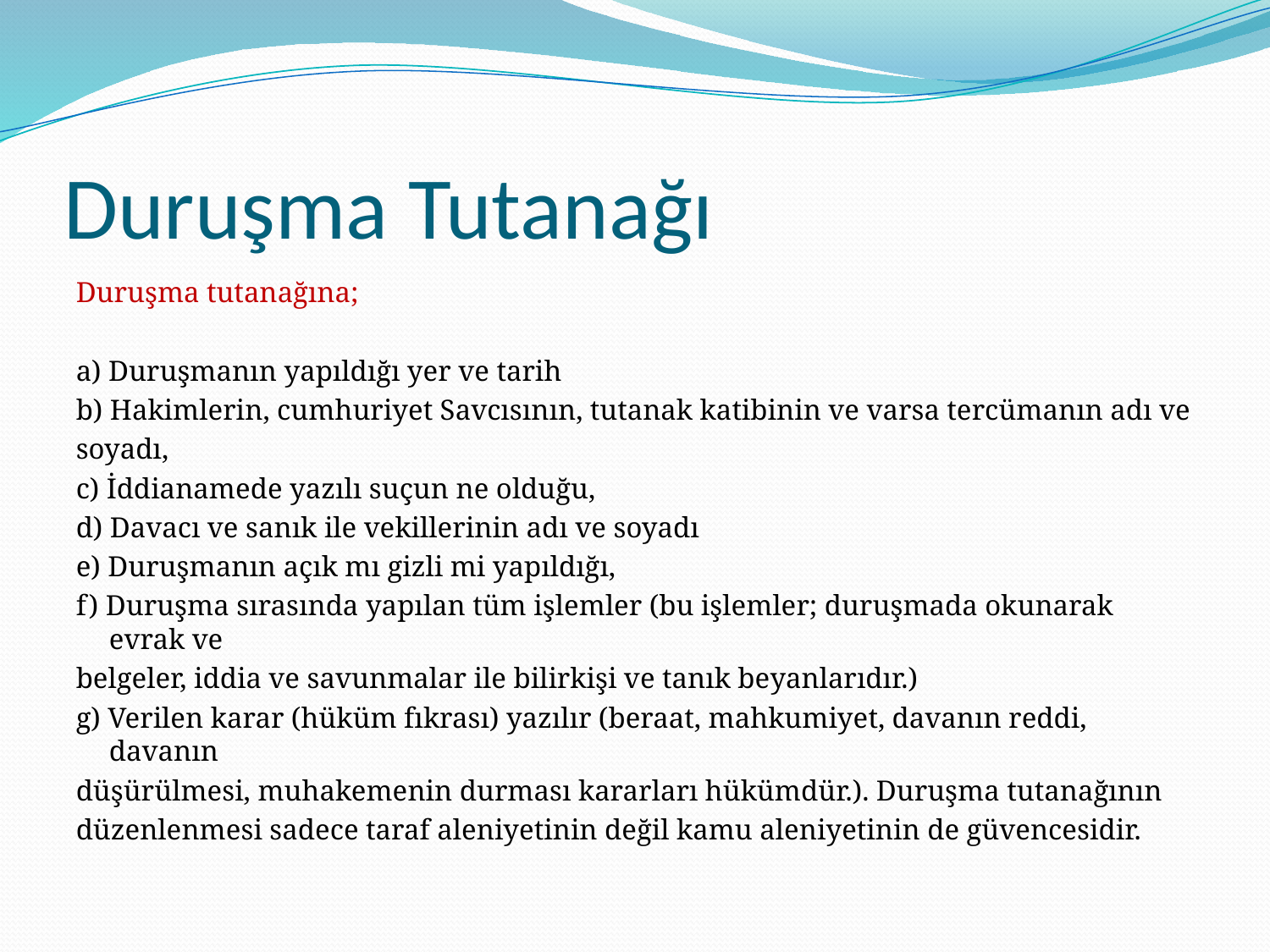

# Duruşma Tutanağı
Duruşma tutanağına;

a) Duruşmanın yapıldığı yer ve tarih
b) Hakimlerin, cumhuriyet Savcısının, tutanak katibinin ve varsa tercümanın adı ve
soyadı,
c) İddianamede yazılı suçun ne olduğu,
d) Davacı ve sanık ile vekillerinin adı ve soyadı
e) Duruşmanın açık mı gizli mi yapıldığı,
f) Duruşma sırasında yapılan tüm işlemler (bu işlemler; duruşmada okunarak evrak ve
belgeler, iddia ve savunmalar ile bilirkişi ve tanık beyanlarıdır.)
g) Verilen karar (hüküm fıkrası) yazılır (beraat, mahkumiyet, davanın reddi, davanın
düşürülmesi, muhakemenin durması kararları hükümdür.). Duruşma tutanağının
düzenlenmesi sadece taraf aleniyetinin değil kamu aleniyetinin de güvencesidir.